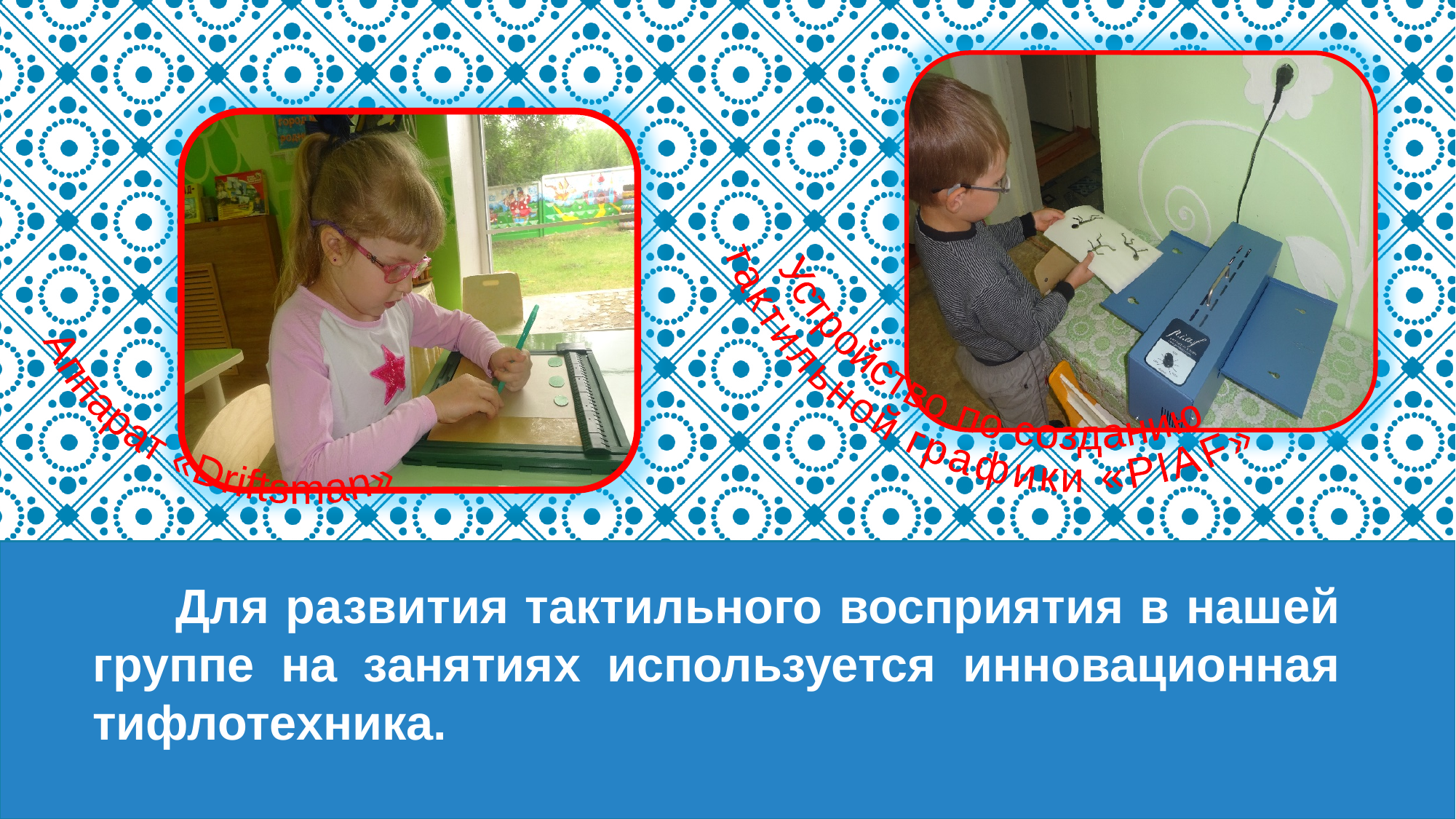

Устройство по созданию
тактильной графики «PIAF»

Аппарат «Driftsman»

     Для развития тактильного восприятия в нашей группе на занятиях используется инновационная тифлотехника.
#